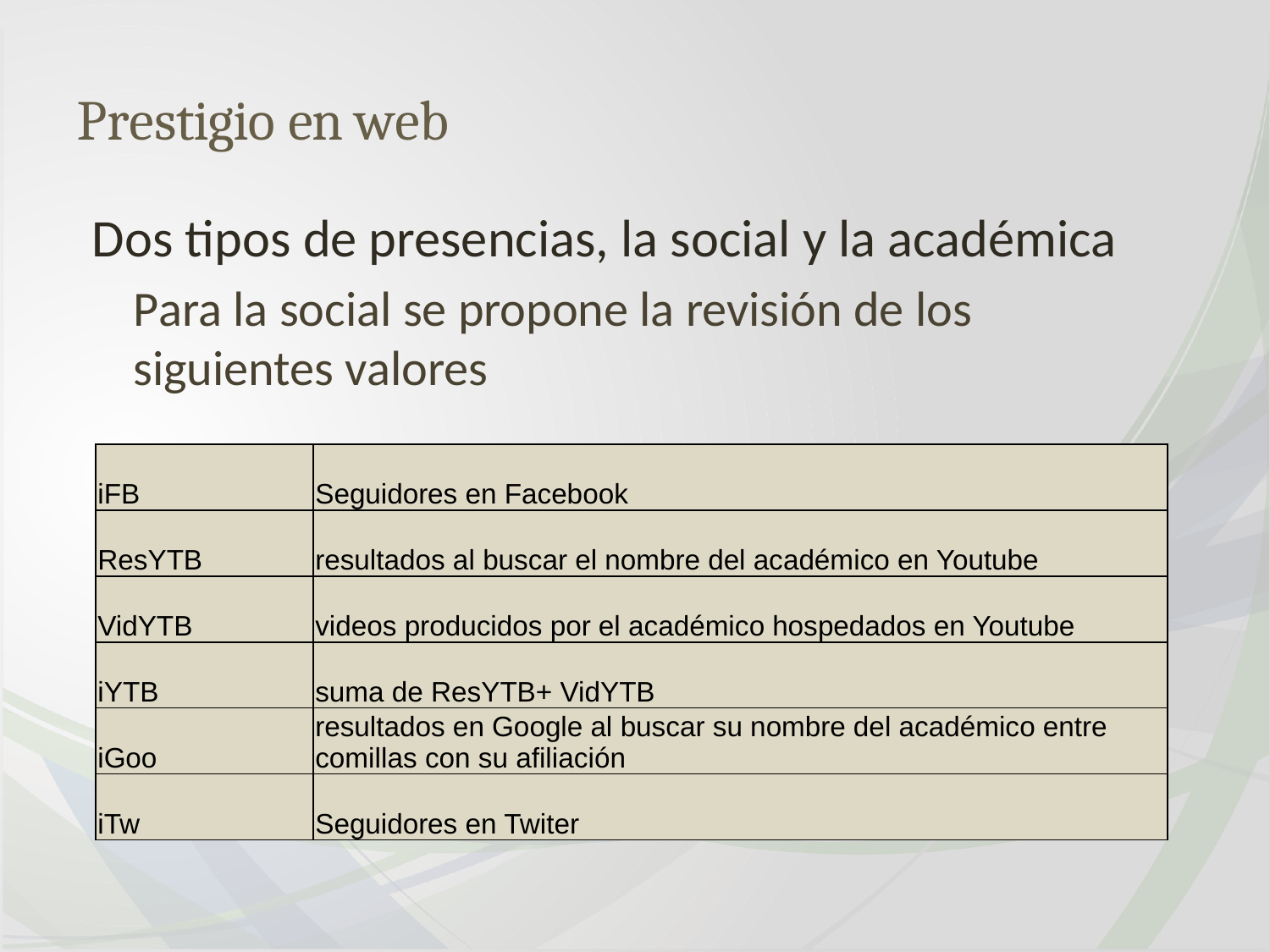

# Prestigio en web
Dos tipos de presencias, la social y la académica
Para la social se propone la revisión de los siguientes valores
| iFB | Seguidores en Facebook |
| --- | --- |
| ResYTB | resultados al buscar el nombre del académico en Youtube |
| VidYTB | videos producidos por el académico hospedados en Youtube |
| iYTB | suma de ResYTB+ VidYTB |
| iGoo | resultados en Google al buscar su nombre del académico entre comillas con su afiliación |
| iTw | Seguidores en Twiter |